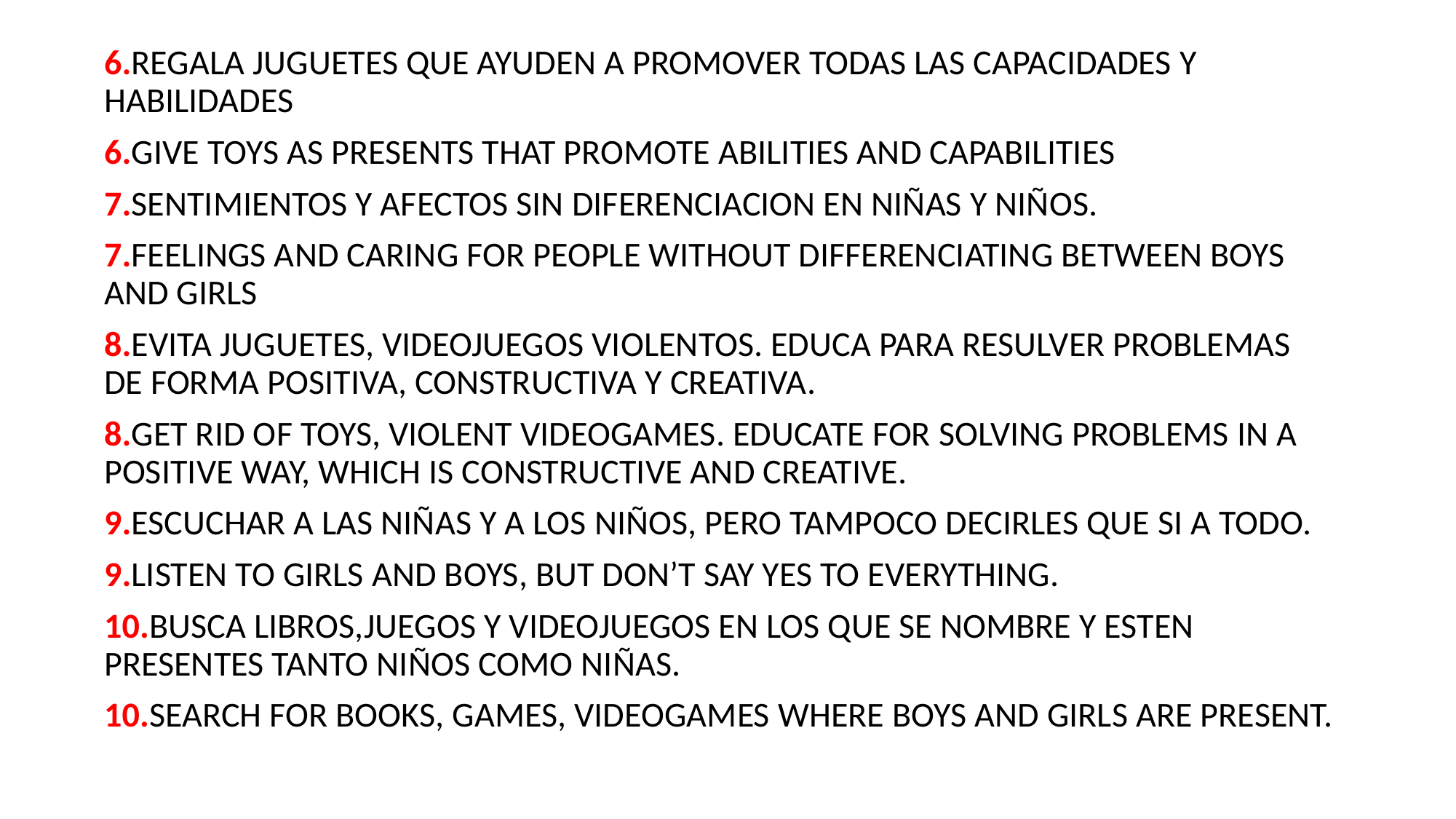

6.REGALA JUGUETES QUE AYUDEN A PROMOVER TODAS LAS CAPACIDADES Y HABILIDADES
6.GIVE TOYS AS PRESENTS THAT PROMOTE ABILITIES AND CAPABILITIES
7.SENTIMIENTOS Y AFECTOS SIN DIFERENCIACION EN NIÑAS Y NIÑOS.
7.FEELINGS AND CARING FOR PEOPLE WITHOUT DIFFERENCIATING BETWEEN BOYS AND GIRLS
8.EVITA JUGUETES, VIDEOJUEGOS VIOLENTOS. EDUCA PARA RESULVER PROBLEMAS DE FORMA POSITIVA, CONSTRUCTIVA Y CREATIVA.
8.GET RID OF TOYS, VIOLENT VIDEOGAMES. EDUCATE FOR SOLVING PROBLEMS IN A POSITIVE WAY, WHICH IS CONSTRUCTIVE AND CREATIVE.
9.ESCUCHAR A LAS NIÑAS Y A LOS NIÑOS, PERO TAMPOCO DECIRLES QUE SI A TODO.
9.LISTEN TO GIRLS AND BOYS, BUT DON’T SAY YES TO EVERYTHING.
10.BUSCA LIBROS,JUEGOS Y VIDEOJUEGOS EN LOS QUE SE NOMBRE Y ESTEN PRESENTES TANTO NIÑOS COMO NIÑAS.
10.SEARCH FOR BOOKS, GAMES, VIDEOGAMES WHERE BOYS AND GIRLS ARE PRESENT.